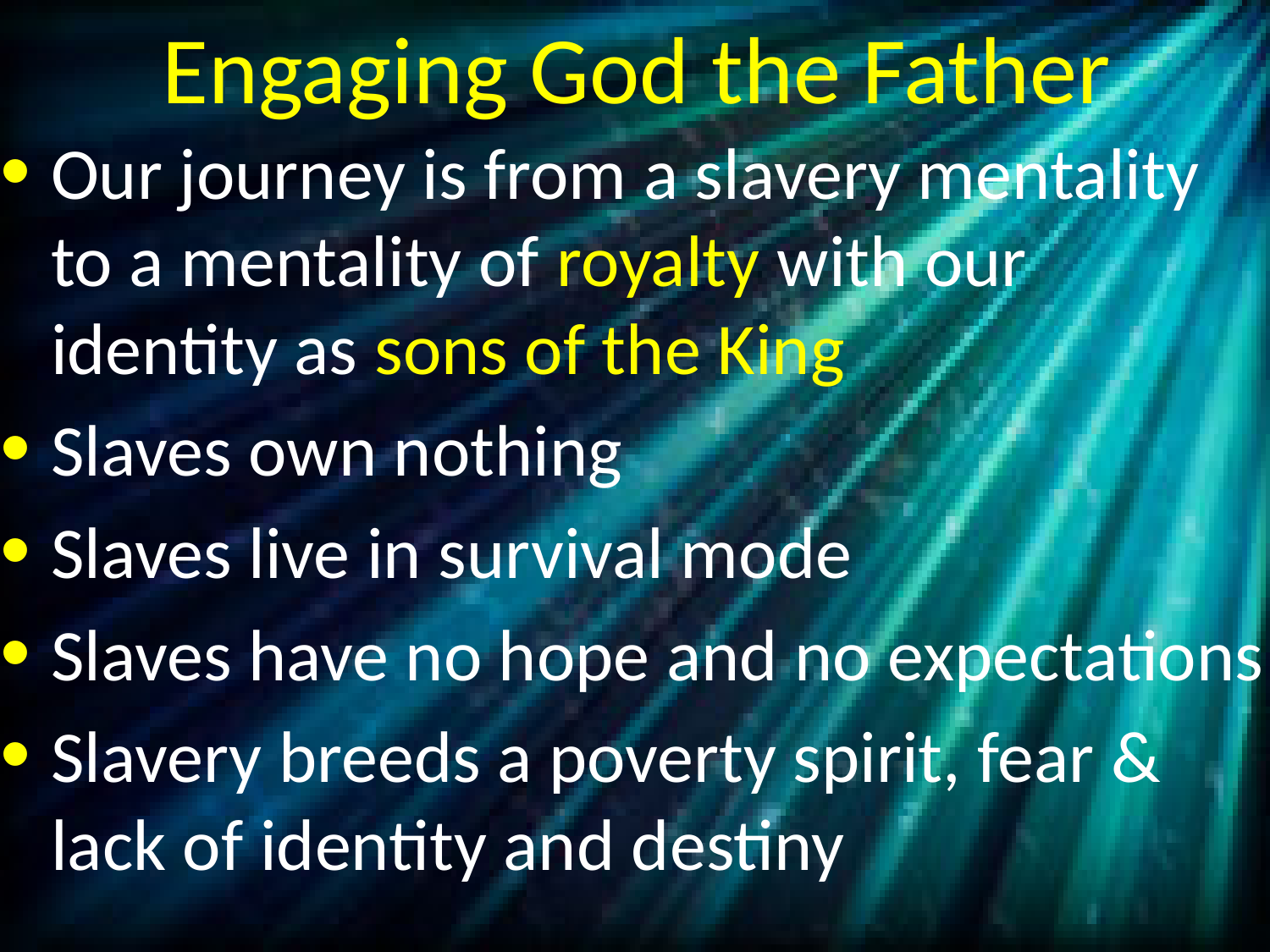

# Engaging God the Father
Our journey is from a slavery mentality to a mentality of royalty with our identity as sons of the King
Slaves own nothing
Slaves live in survival mode
Slaves have no hope and no expectations
Slavery breeds a poverty spirit, fear & lack of identity and destiny